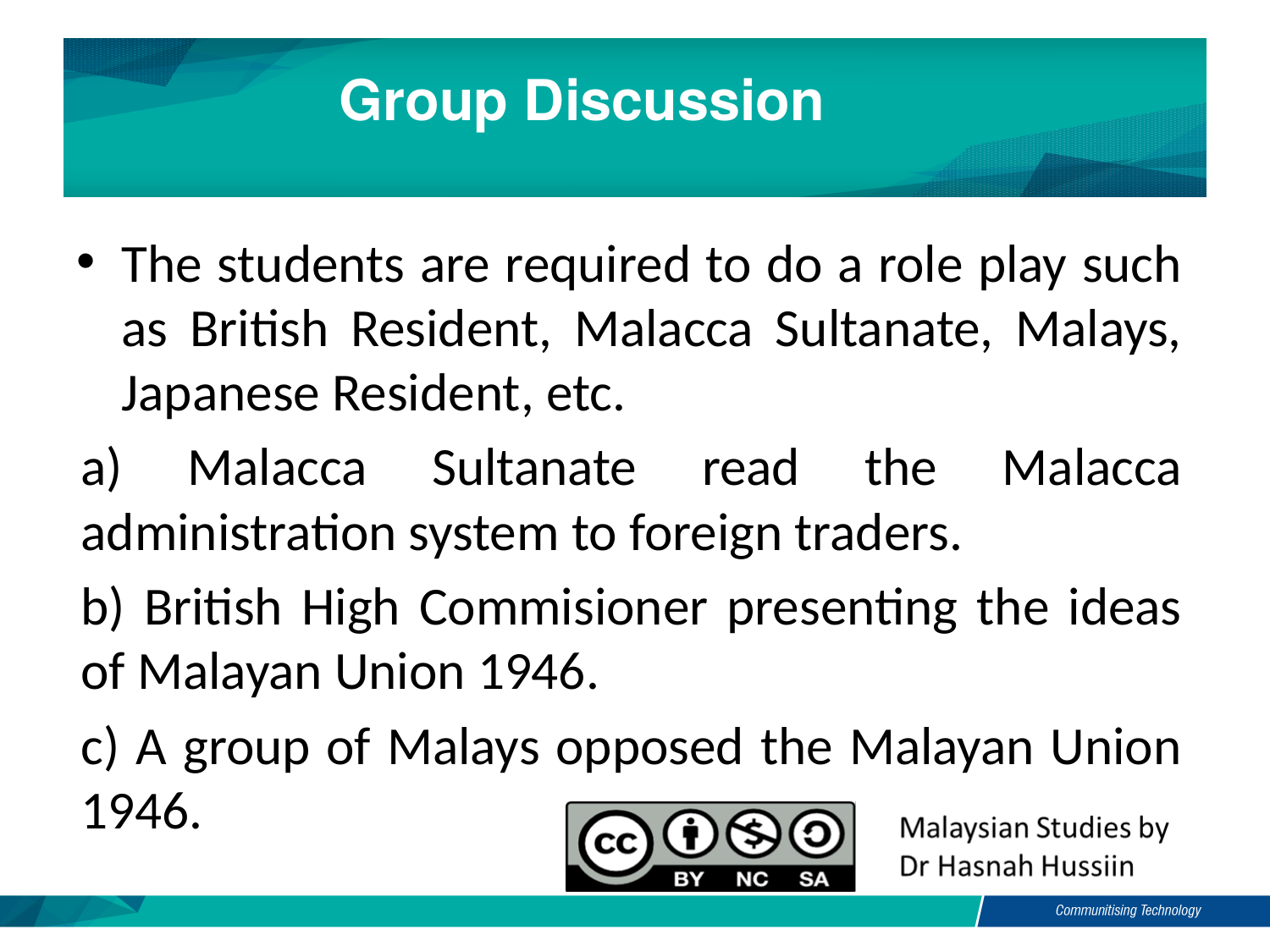

# Group Discussion
The students are required to do a role play such as British Resident, Malacca Sultanate, Malays, Japanese Resident, etc.
a) Malacca Sultanate read the Malacca administration system to foreign traders.
b) British High Commisioner presenting the ideas of Malayan Union 1946.
c) A group of Malays opposed the Malayan Union 1946.